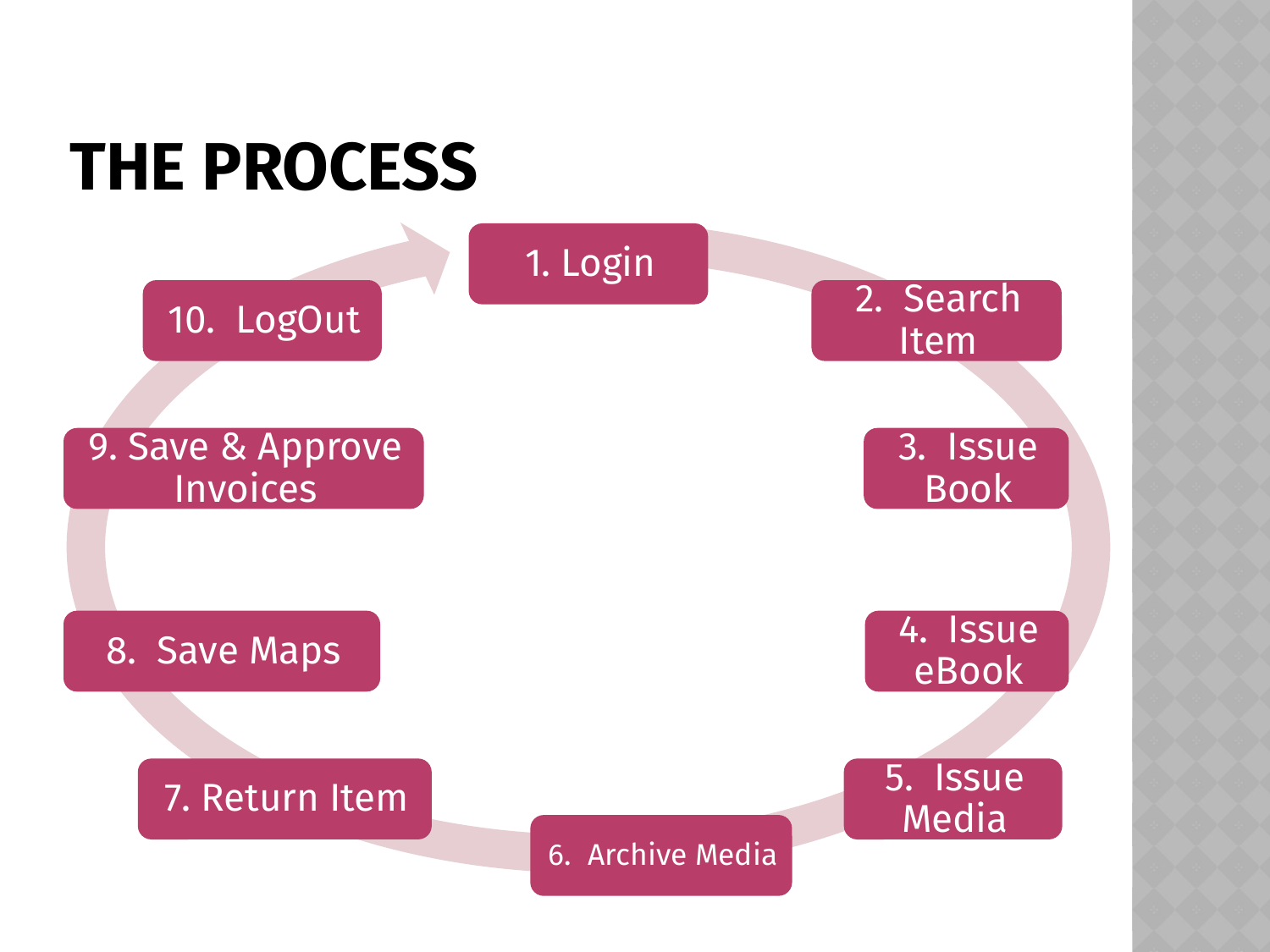

# The Process
1. Login
2.  Search Item
3.  Issue Book
4.  Issue eBook
5.  Issue Media
6.  Archive Media
7. Return Item
8.  Save Maps
9. Save & Approve Invoices
10.  LogOut